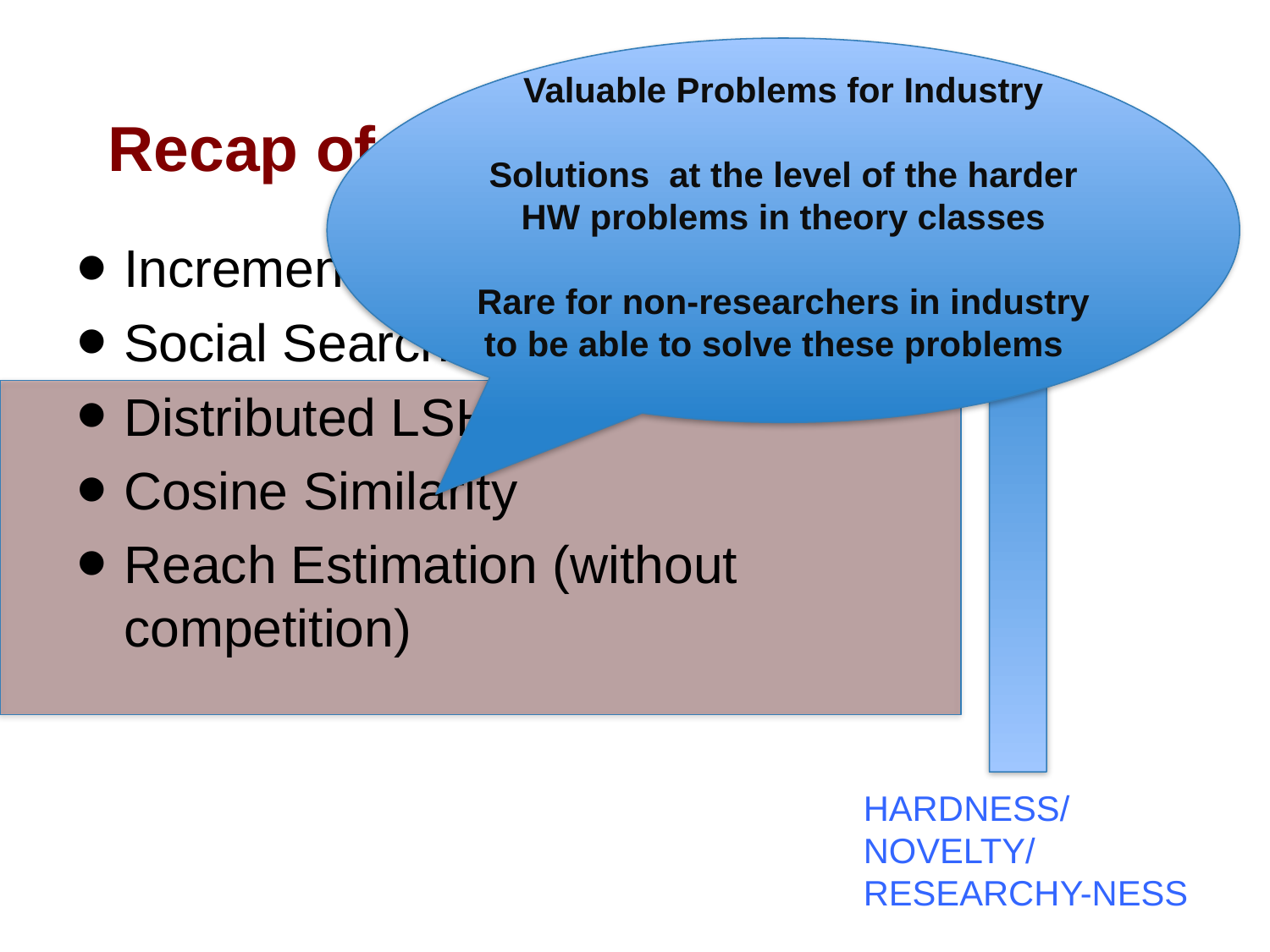

# Recap of problems
Valuable Problems for Industry

Solutions  at the level of the harder HW problems in theory classes

Rare for non-researchers in industry to be able to solve these problems

Incremental PageRank
Social Search
Distributed LSH
Cosine Similarity
Reach Estimation (without
competition)

HARDNESS/NOVELTY/
RESEARCHY-NESS